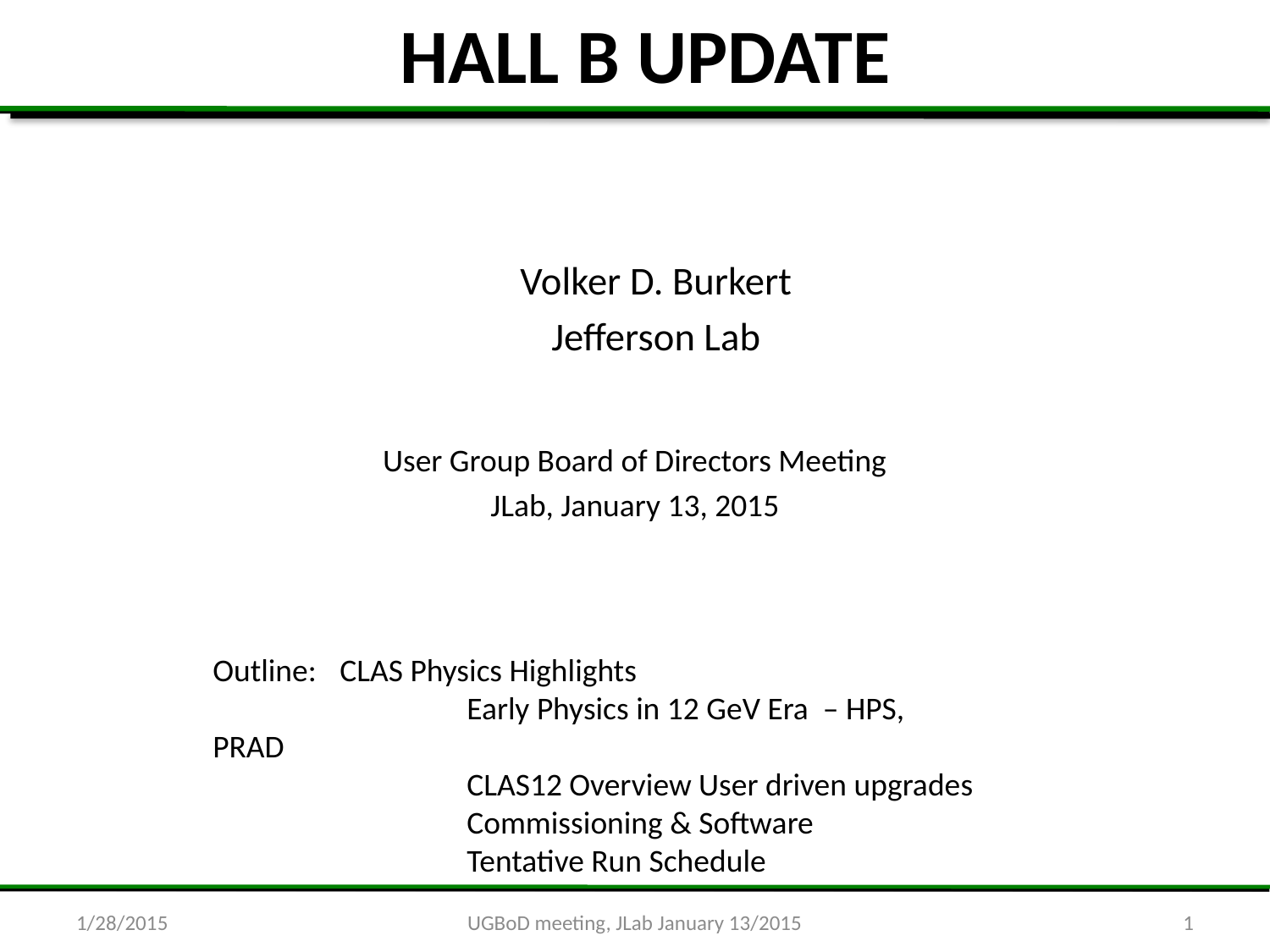

# HALL B UPDATE
Volker D. Burkert
Jefferson Lab
User Group Board of Directors Meeting
JLab, January 13, 2015
Outline: 	CLAS Physics Highlights
		Early Physics in 12 GeV Era  – HPS, PRAD
		CLAS12 Overview User driven upgrades
		Commissioning & Software
		Tentative Run Schedule
1/28/2015
UGBoD meeting, JLab January 13/2015
1